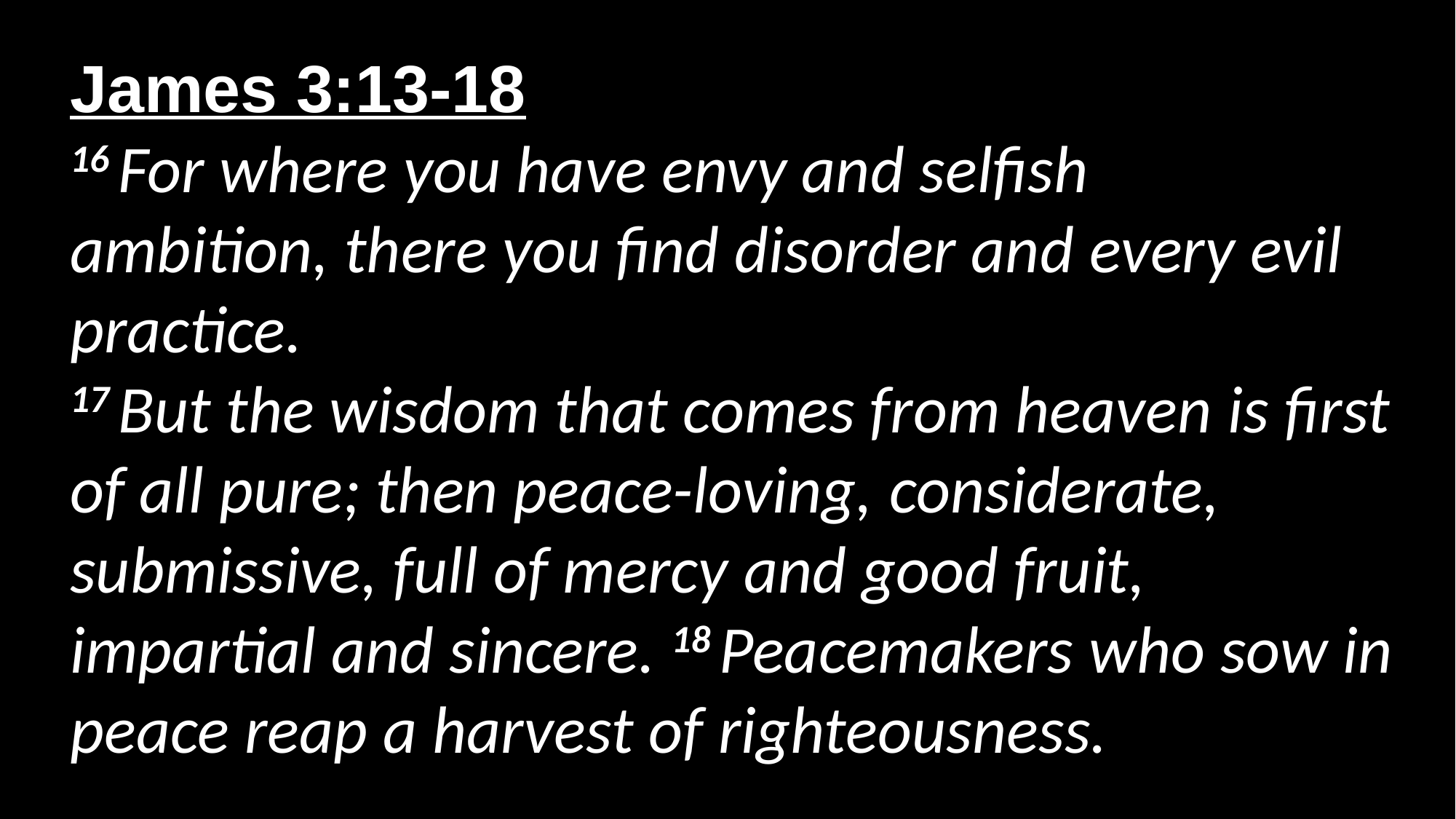

James 3:13-18
16 For where you have envy and selfish ambition, there you find disorder and every evil practice.
17 But the wisdom that comes from heaven is first of all pure; then peace-loving, considerate, submissive, full of mercy and good fruit, impartial and sincere. 18 Peacemakers who sow in peace reap a harvest of righteousness.